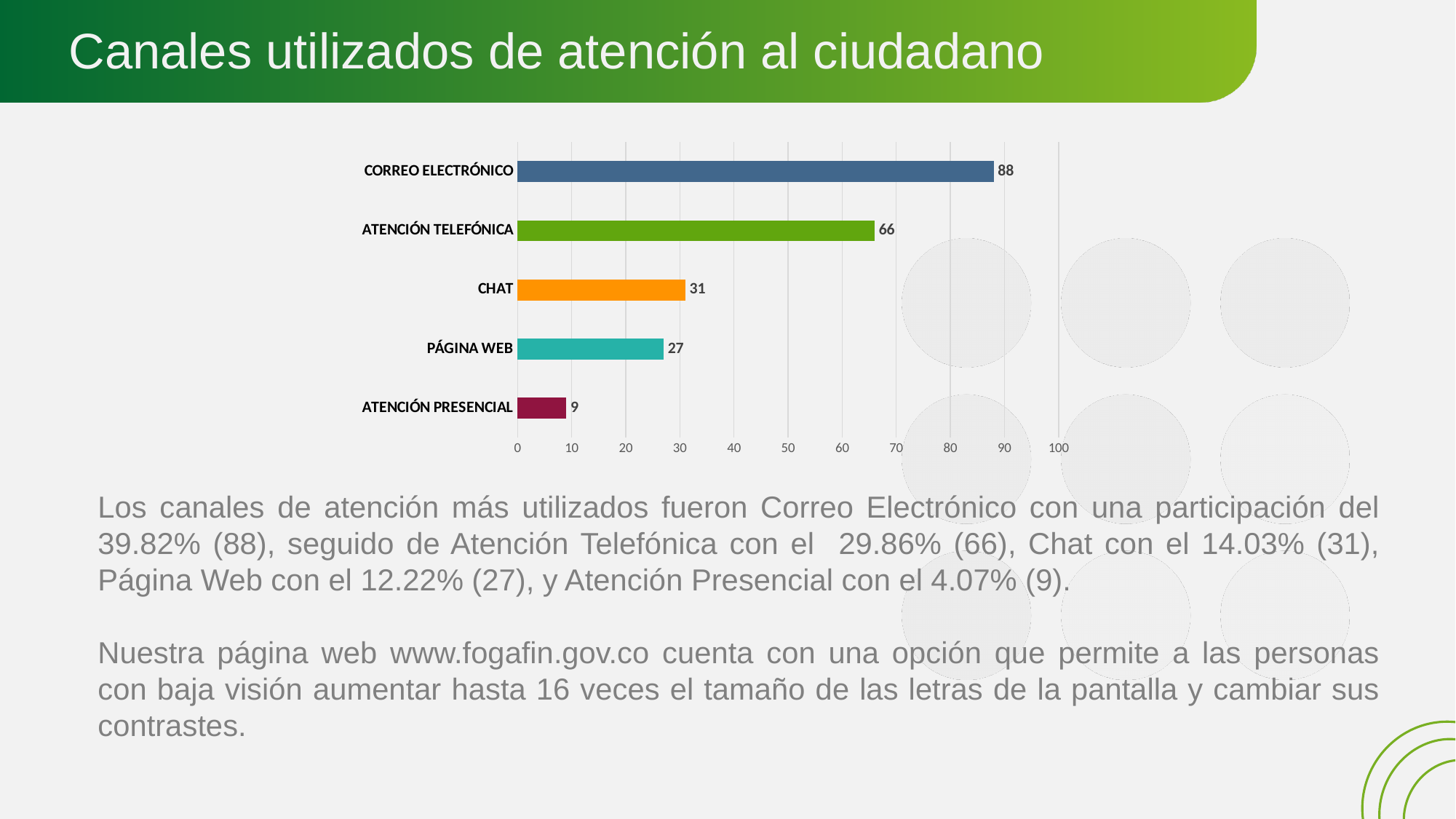

# Canales utilizados de atención al ciudadano

### Chart

| Category |
|---|

### Chart

| Category |  |
|---|---|
| ATENCIÓN PRESENCIAL | 9.0 |
| PÁGINA WEB | 27.0 |
| CHAT | 31.0 |
| ATENCIÓN TELEFÓNICA | 66.0 |
| CORREO ELECTRÓNICO | 88.0 |
Los canales de atención más utilizados fueron Correo Electrónico con una participación del 39.82% (88), seguido de Atención Telefónica con el  29.86% (66), Chat con el 14.03% (31), Página Web con el 12.22% (27), y Atención Presencial con el 4.07% (9).

Nuestra página web www.fogafin.gov.co cuenta con una opción que permite a las personas con baja visión aumentar hasta 16 veces el tamaño de las letras de la pantalla y cambiar sus contrastes.